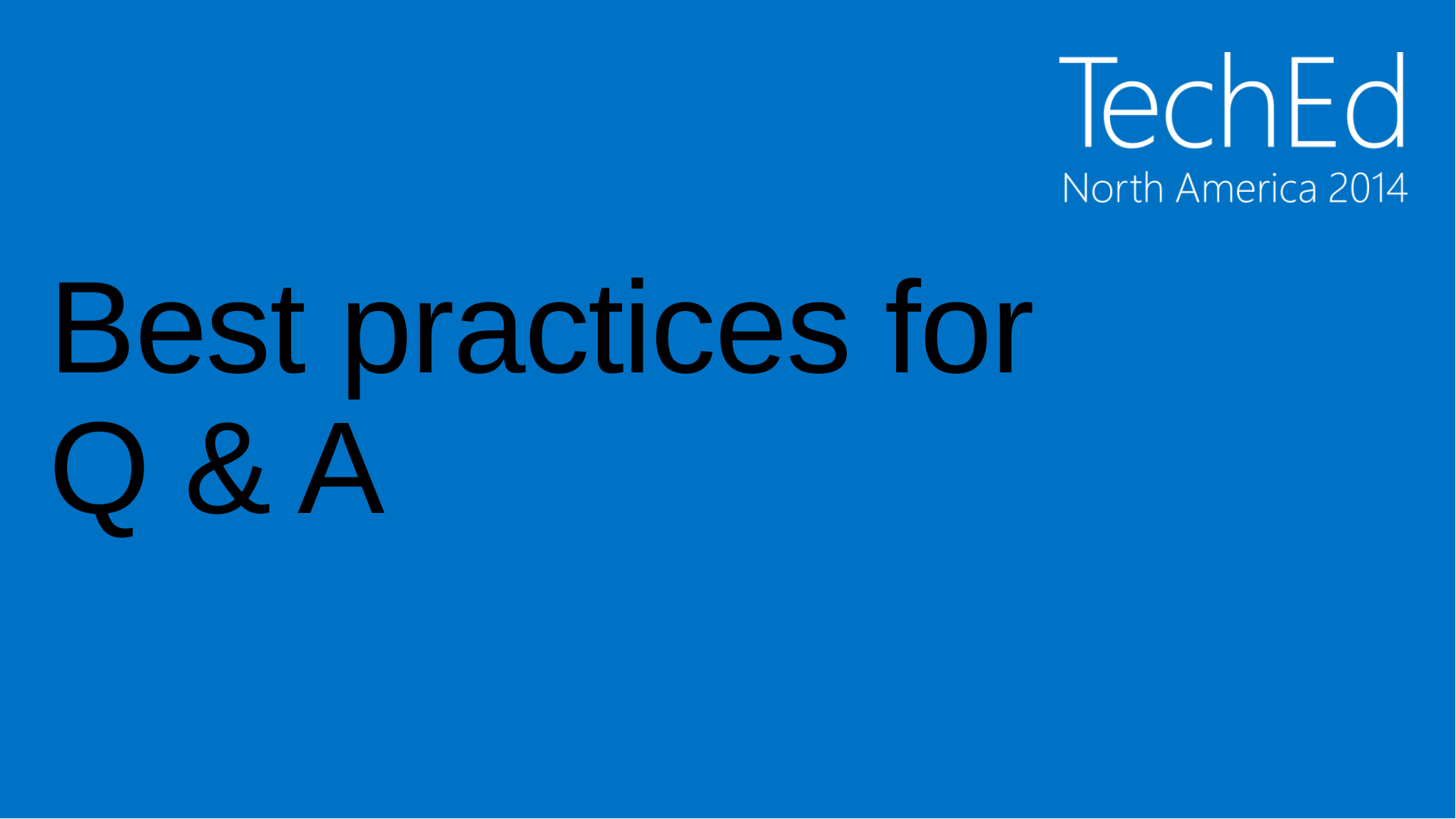

# Best practices for Q & A